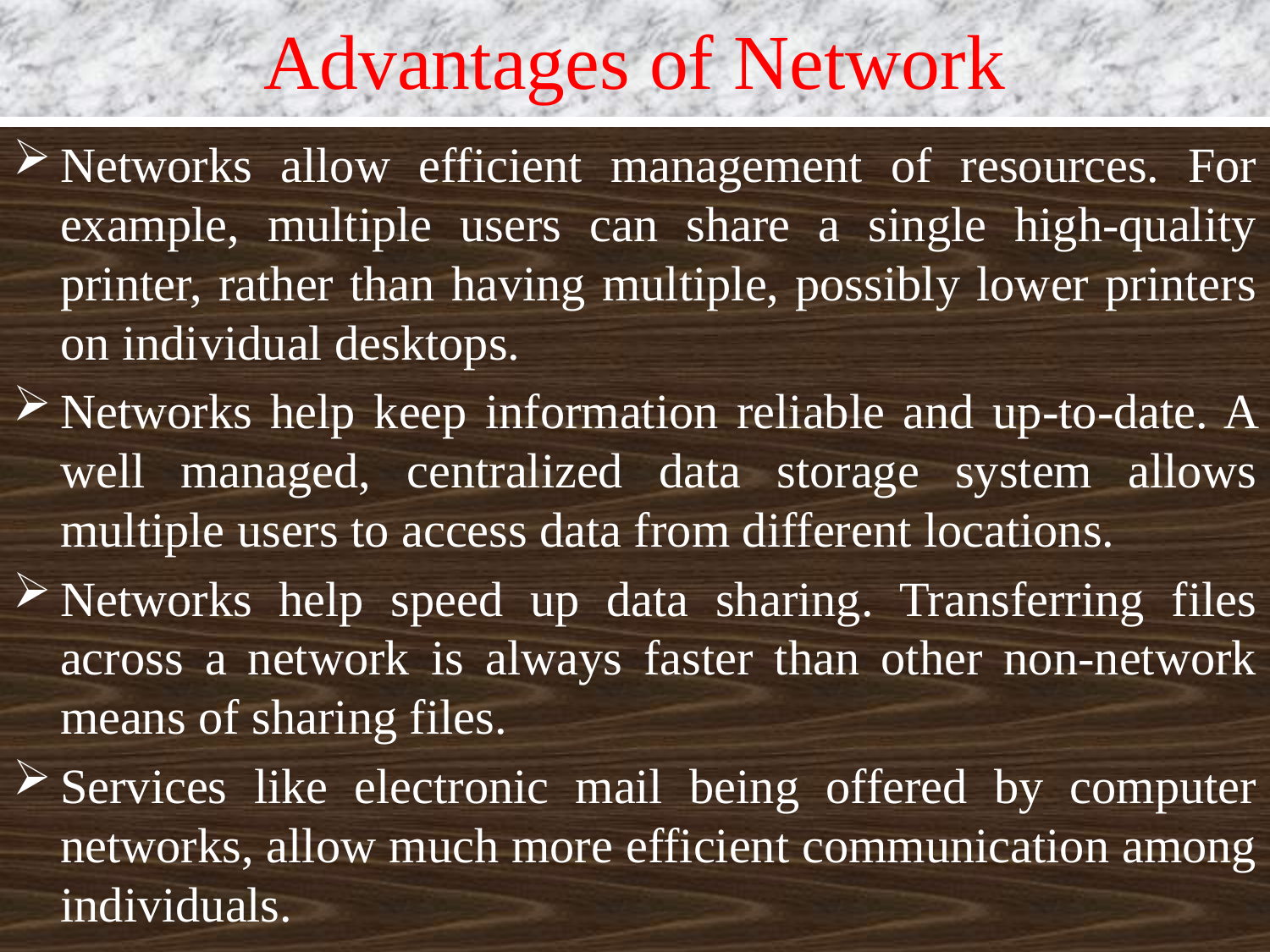

# Advantages of Network
Networks allow efficient management of resources. For example, multiple users can share a single high-quality printer, rather than having multiple, possibly lower printers on individual desktops.
Networks help keep information reliable and up-to-date. A well managed, centralized data storage system allows multiple users to access data from different locations.
Networks help speed up data sharing. Transferring files across a network is always faster than other non-network means of sharing files.
Services like electronic mail being offered by computer networks, allow much more efficient communication among individuals.